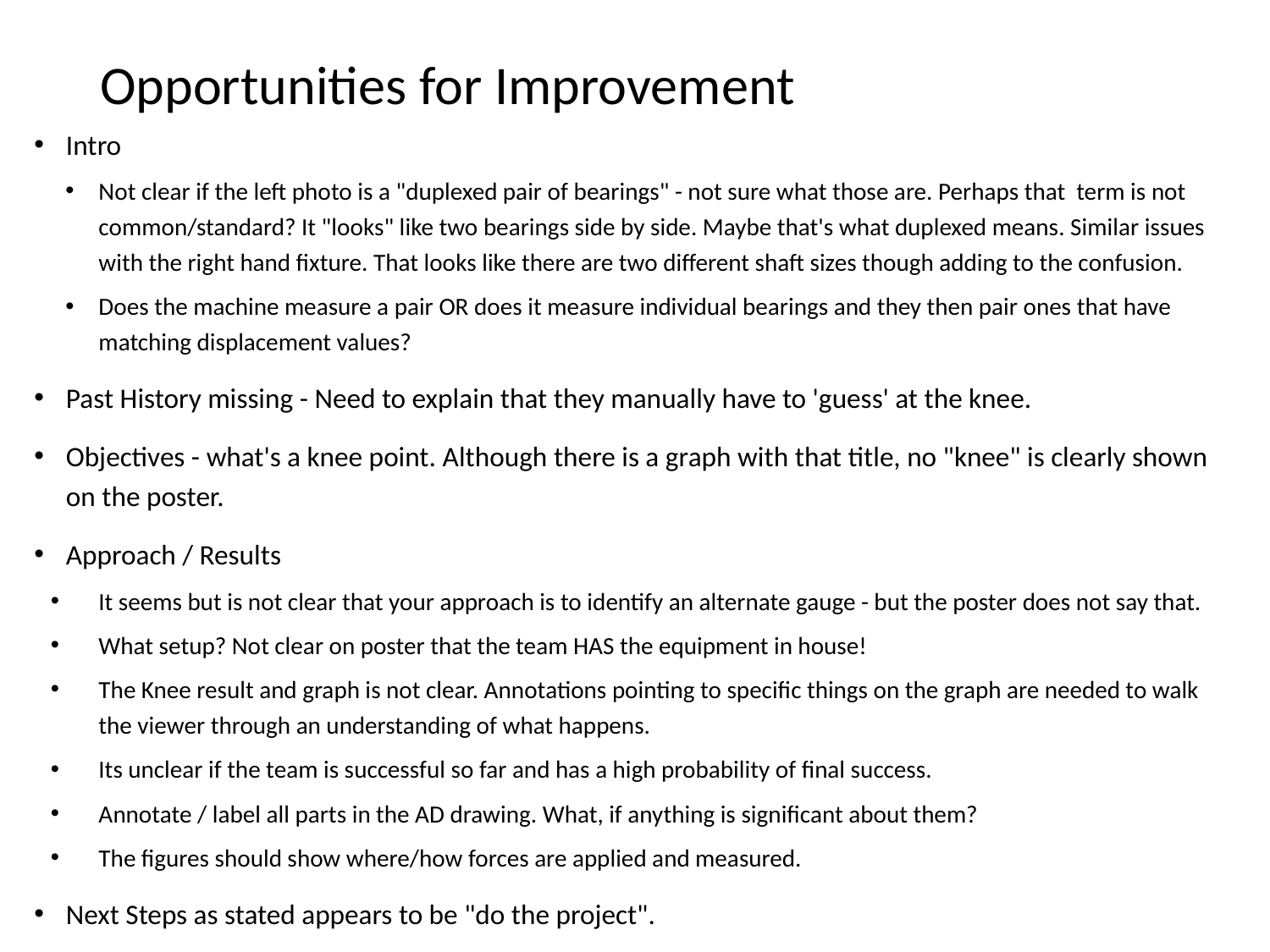

# Opportunities for Improvement
Intro
Not clear if the left photo is a "duplexed pair of bearings" - not sure what those are. Perhaps that  term is not common/standard? It "looks" like two bearings side by side. Maybe that's what duplexed means. Similar issues with the right hand fixture. That looks like there are two different shaft sizes though adding to the confusion.
Does the machine measure a pair OR does it measure individual bearings and they then pair ones that have matching displacement values?
Past History missing - Need to explain that they manually have to 'guess' at the knee.
Objectives - what's a knee point. Although there is a graph with that title, no "knee" is clearly shown on the poster.
Approach / Results
It seems but is not clear that your approach is to identify an alternate gauge - but the poster does not say that.
What setup? Not clear on poster that the team HAS the equipment in house!
The Knee result and graph is not clear. Annotations pointing to specific things on the graph are needed to walk the viewer through an understanding of what happens.
Its unclear if the team is successful so far and has a high probability of final success.
Annotate / label all parts in the AD drawing. What, if anything is significant about them?
The figures should show where/how forces are applied and measured.
Next Steps as stated appears to be "do the project".